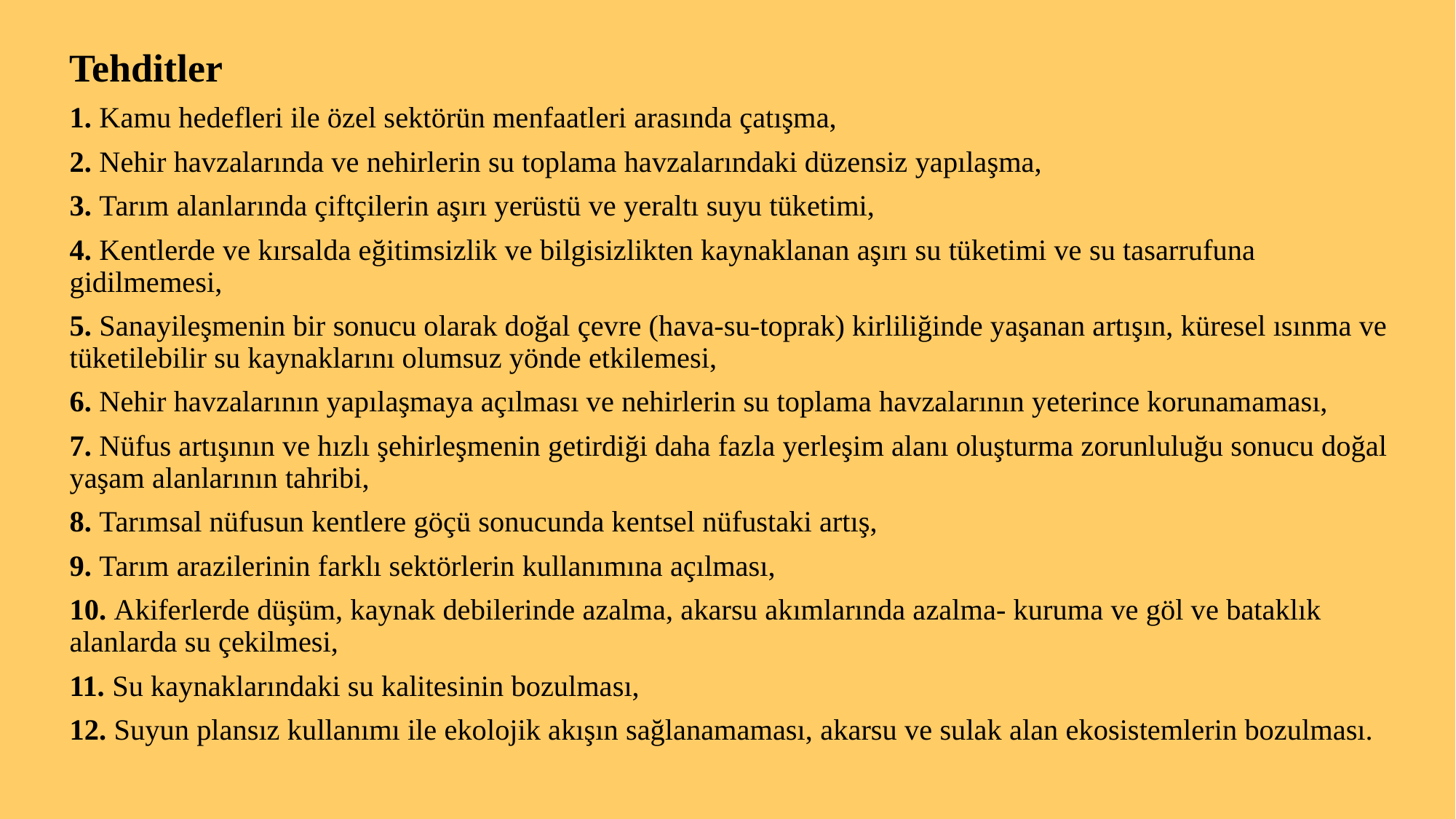

Tehditler
1. Kamu hedefleri ile özel sektörün menfaatleri arasında çatışma,
2. Nehir havzalarında ve nehirlerin su toplama havzalarındaki düzensiz yapılaşma,
3. Tarım alanlarında çiftçilerin aşırı yerüstü ve yeraltı suyu tüketimi,
4. Kentlerde ve kırsalda eğitimsizlik ve bilgisizlikten kaynaklanan aşırı su tüketimi ve su tasarrufuna gidilmemesi,
5. Sanayileşmenin bir sonucu olarak doğal çevre (hava-su-toprak) kirliliğinde yaşanan artışın, küresel ısınma ve tüketilebilir su kaynaklarını olumsuz yönde etkilemesi,
6. Nehir havzalarının yapılaşmaya açılması ve nehirlerin su toplama havzalarının yeterince korunamaması,
7. Nüfus artışının ve hızlı şehirleşmenin getirdiği daha fazla yerleşim alanı oluşturma zorunluluğu sonucu doğal yaşam alanlarının tahribi,
8. Tarımsal nüfusun kentlere göçü sonucunda kentsel nüfustaki artış,
9. Tarım arazilerinin farklı sektörlerin kullanımına açılması,
10. Akiferlerde düşüm, kaynak debilerinde azalma, akarsu akımlarında azalma- kuruma ve göl ve bataklık alanlarda su çekilmesi,
11. Su kaynaklarındaki su kalitesinin bozulması,
12. Suyun plansız kullanımı ile ekolojik akışın sağlanamaması, akarsu ve sulak alan ekosistemlerin bozulması.